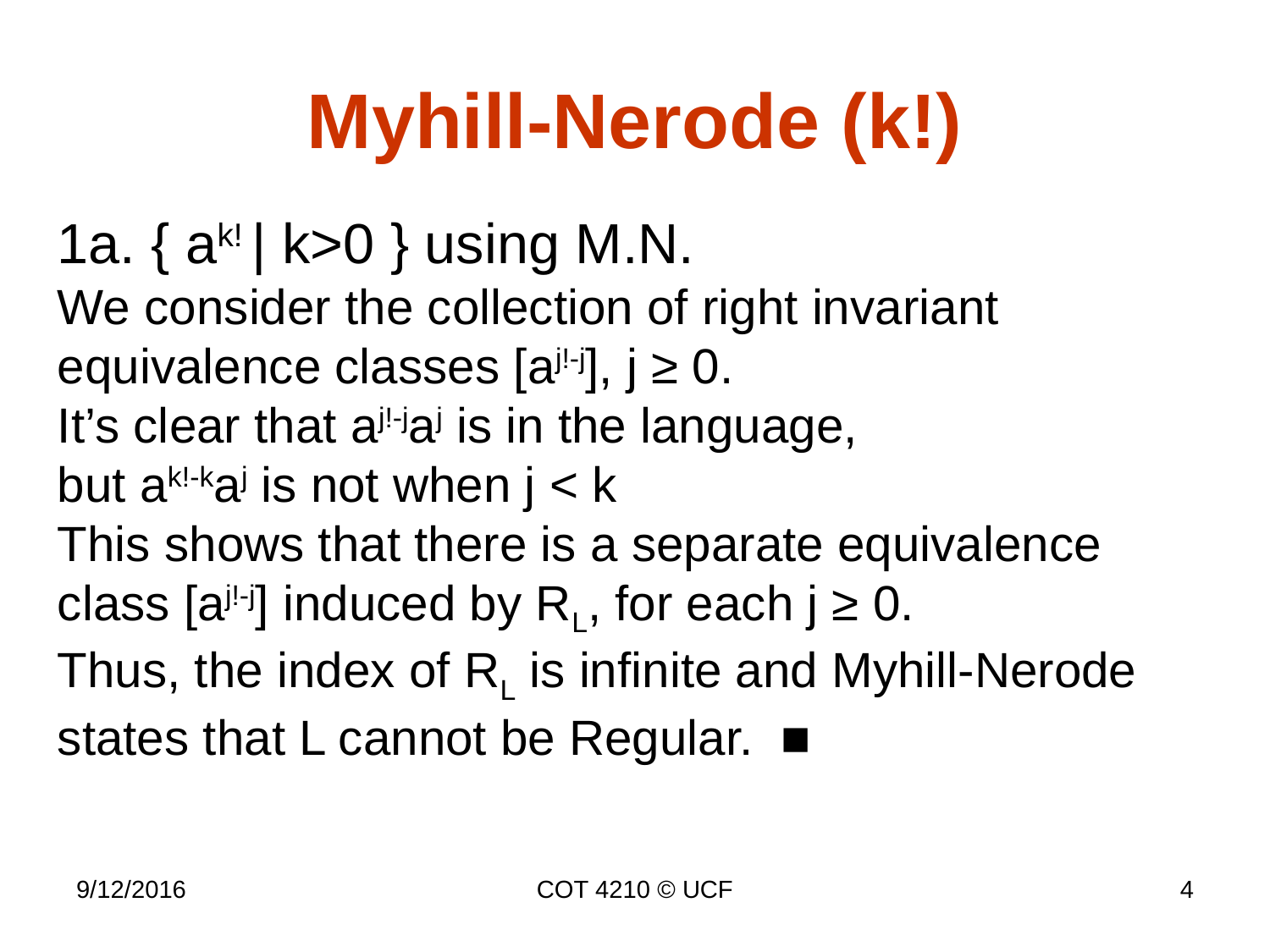

# Myhill-Nerode (k!)
1a. { ak! | k>0 } using M.N.
We consider the collection of right invariant equivalence classes [aj!-j], j ≥ 0.
It’s clear that aj!-jaj is in the language,
but ak!-kaj is not when j < k
This shows that there is a separate equivalence class [aj!-j] induced by RL, for each j ≥ 0.
Thus, the index of RL is infinite and Myhill-Nerode states that L cannot be Regular.  ■

9/12/2016
COT 4210 © UCF
4